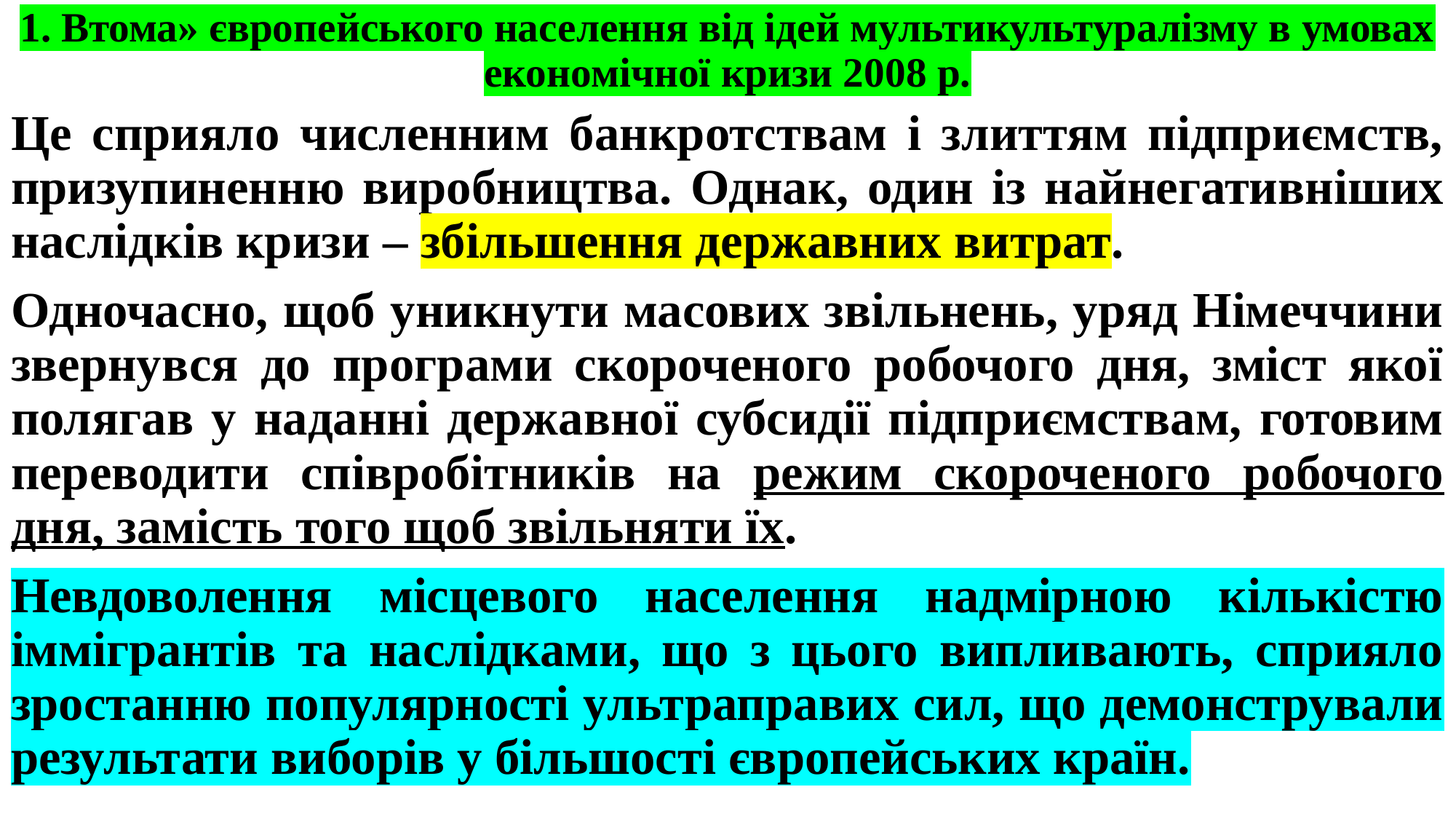

# 1. Втома» європейського населення від ідей мультикультуралізму в умовах економічної кризи 2008 р.
Це сприяло численним банкротствам і злиттям підприємств, призупиненню виробництва. Однак, один із найнегативніших наслідків кризи – збільшення державних витрат.
Одночасно, щоб уникнути масових звільнень, уряд Німеччини звернувся до програми скороченого робочого дня, зміст якої полягав у наданні державної субсидії підприємствам, готовим переводити співробітників на режим скороченого робочого дня, замість того щоб звільняти їх.
Невдоволення місцевого населення надмірною кількістю іммігрантів та наслідками, що з цього випливають, сприяло зростанню популярності ультраправих сил, що демонстрували результати виборів у більшості європейських країн.